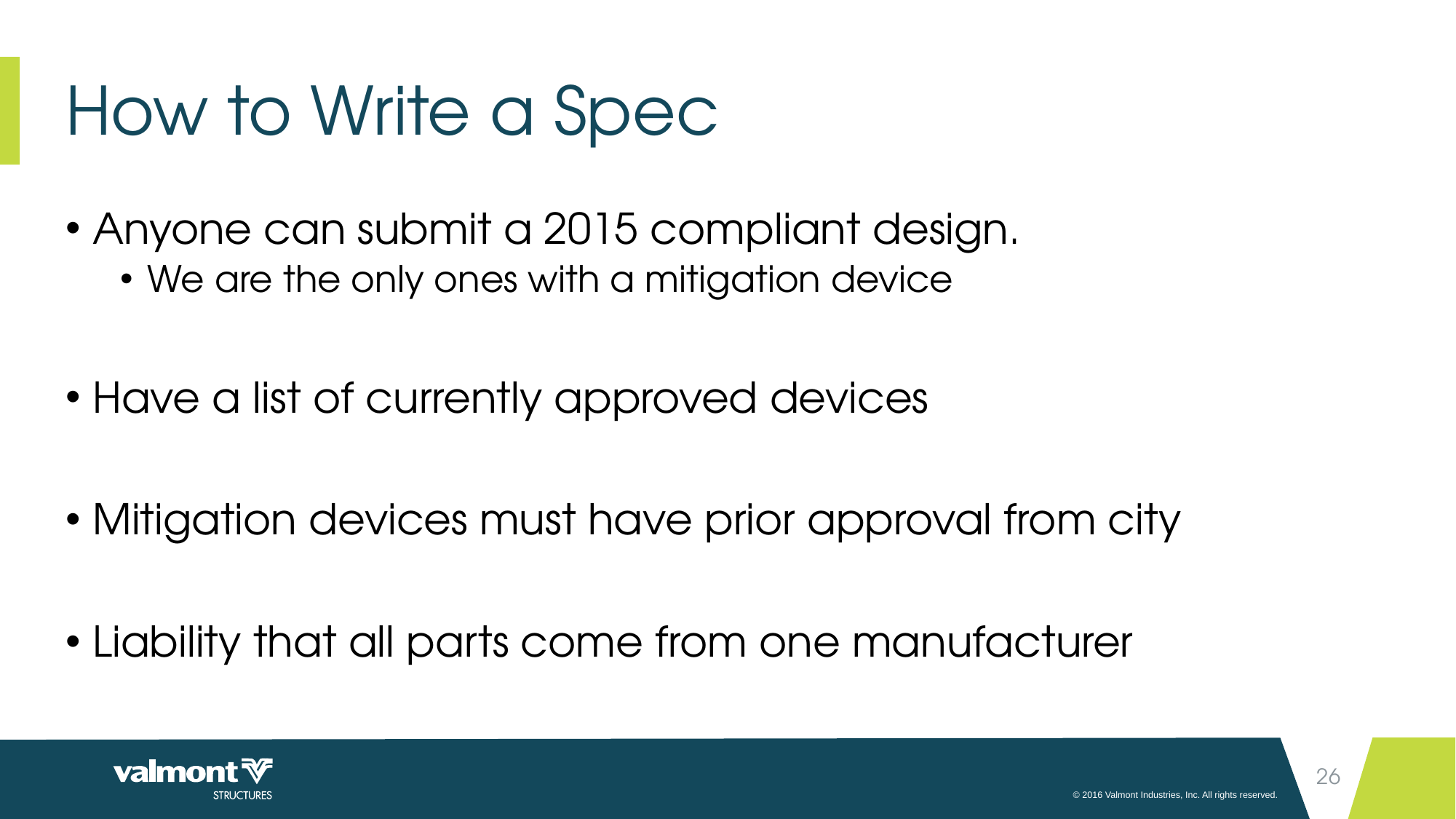

# How to Write a Spec
Anyone can submit a 2015 compliant design.
We are the only ones with a mitigation device

Have a list of currently approved devices

Mitigation devices must have prior approval from city

Liability that all parts come from one manufacturer

26